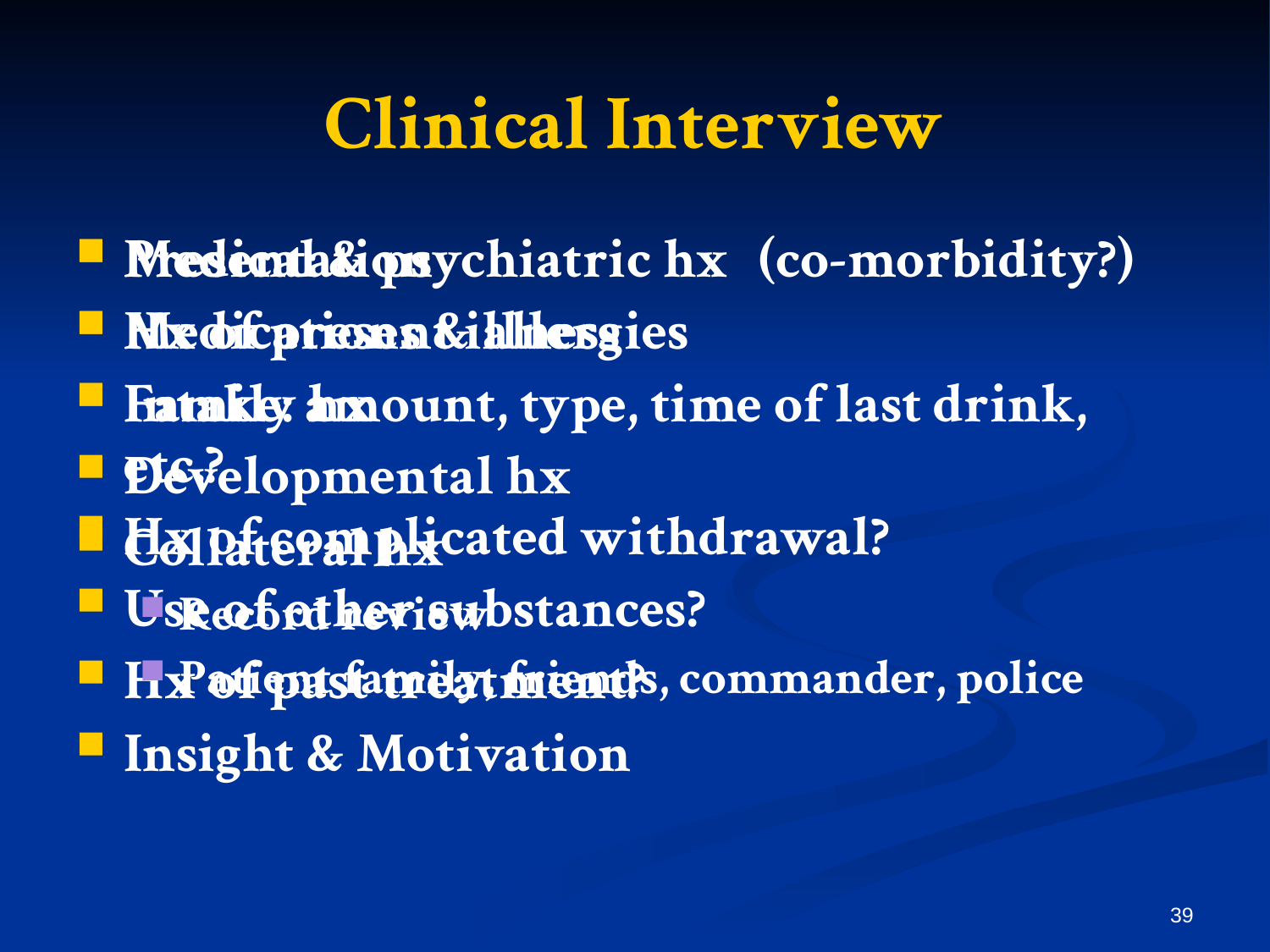

# Clinical Interview
Presentation
Hx of present illness
Intake: amount, type, time of last drink, etc.?
Hx of complicated withdrawal?
Use of other substances?
Hx of past treatment?
Insight & Motivation
Medical & psychiatric hx	(co-morbidity?)
Medications & allergies
Family hx
Developmental hx
Collateral hx
Record review
Patient family, friends, commander, police

39